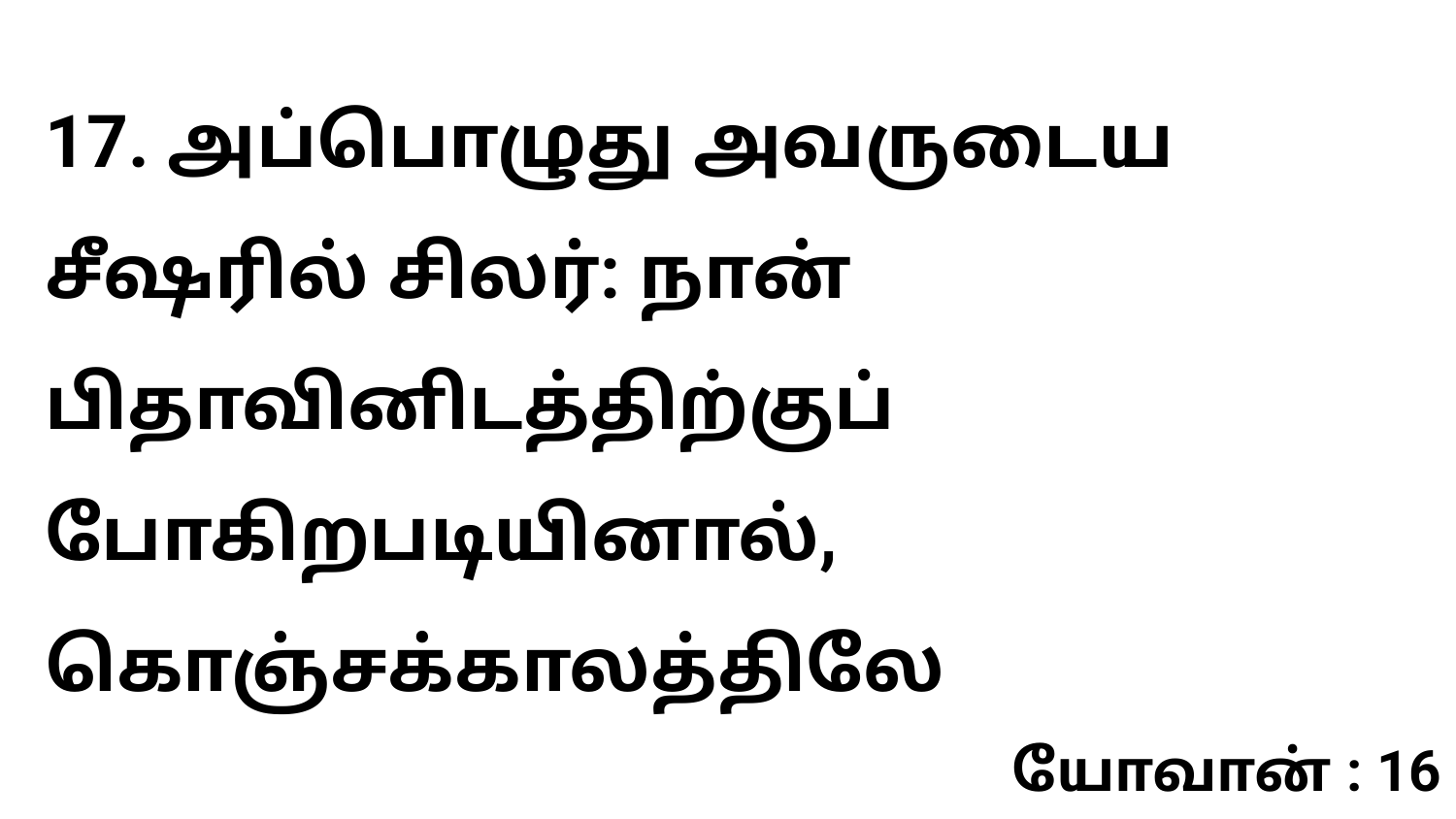

17. அப்பொழுது அவருடைய சீஷரில் சிலர்: நான் பிதாவினிடத்திற்குப் போகிறபடியினால், கொஞ்சக்காலத்திலே
யோவான் : 16